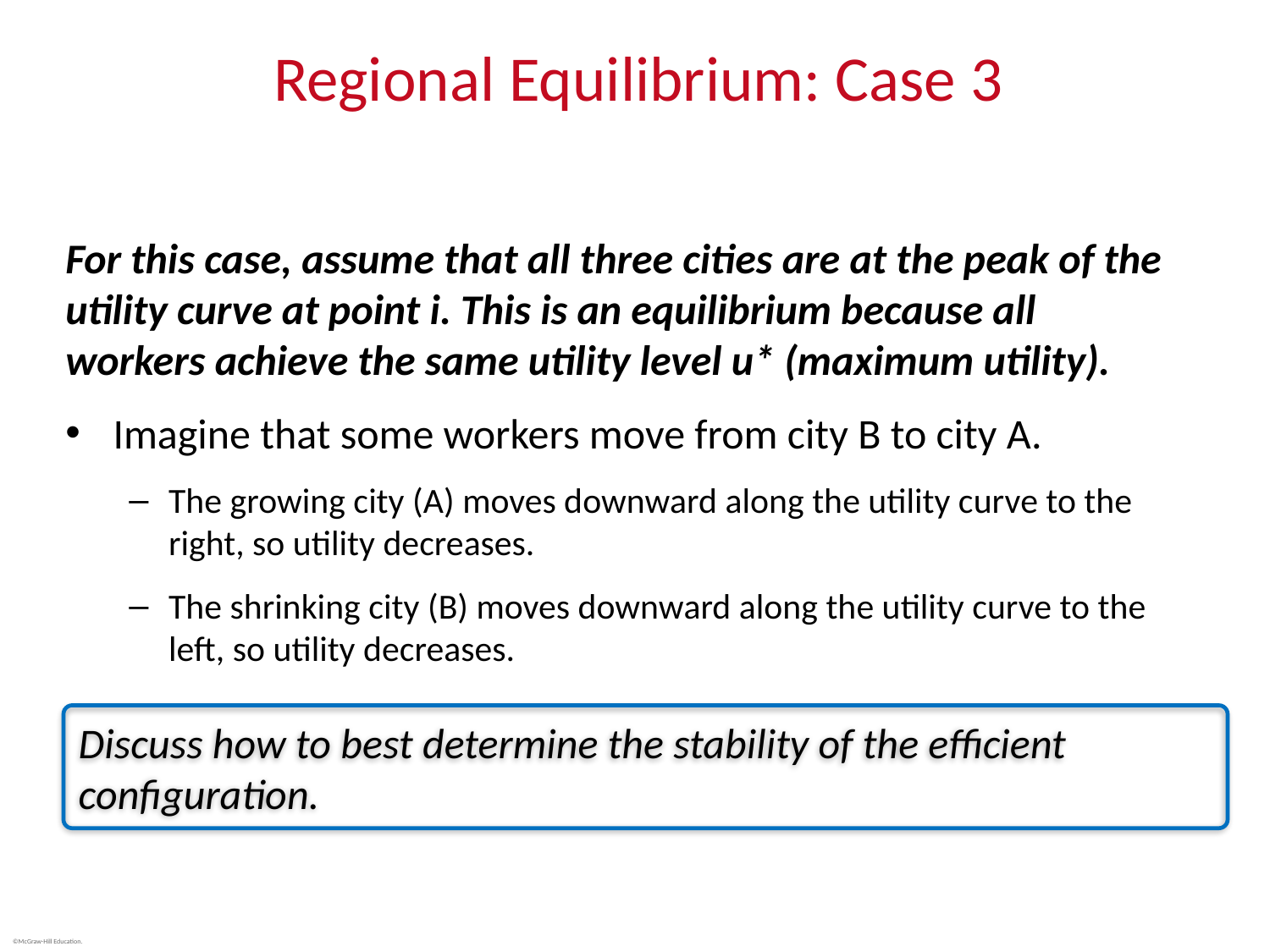

# Regional Equilibrium: Case 3
For this case, assume that all three cities are at the peak of the utility curve at point i. This is an equilibrium because all workers achieve the same utility level u* (maximum utility).
Imagine that some workers move from city B to city A.
The growing city (A) moves downward along the utility curve to the right, so utility decreases.
The shrinking city (B) moves downward along the utility curve to the left, so utility decreases.

Discuss how to best determine the stability of the efficient configuration.